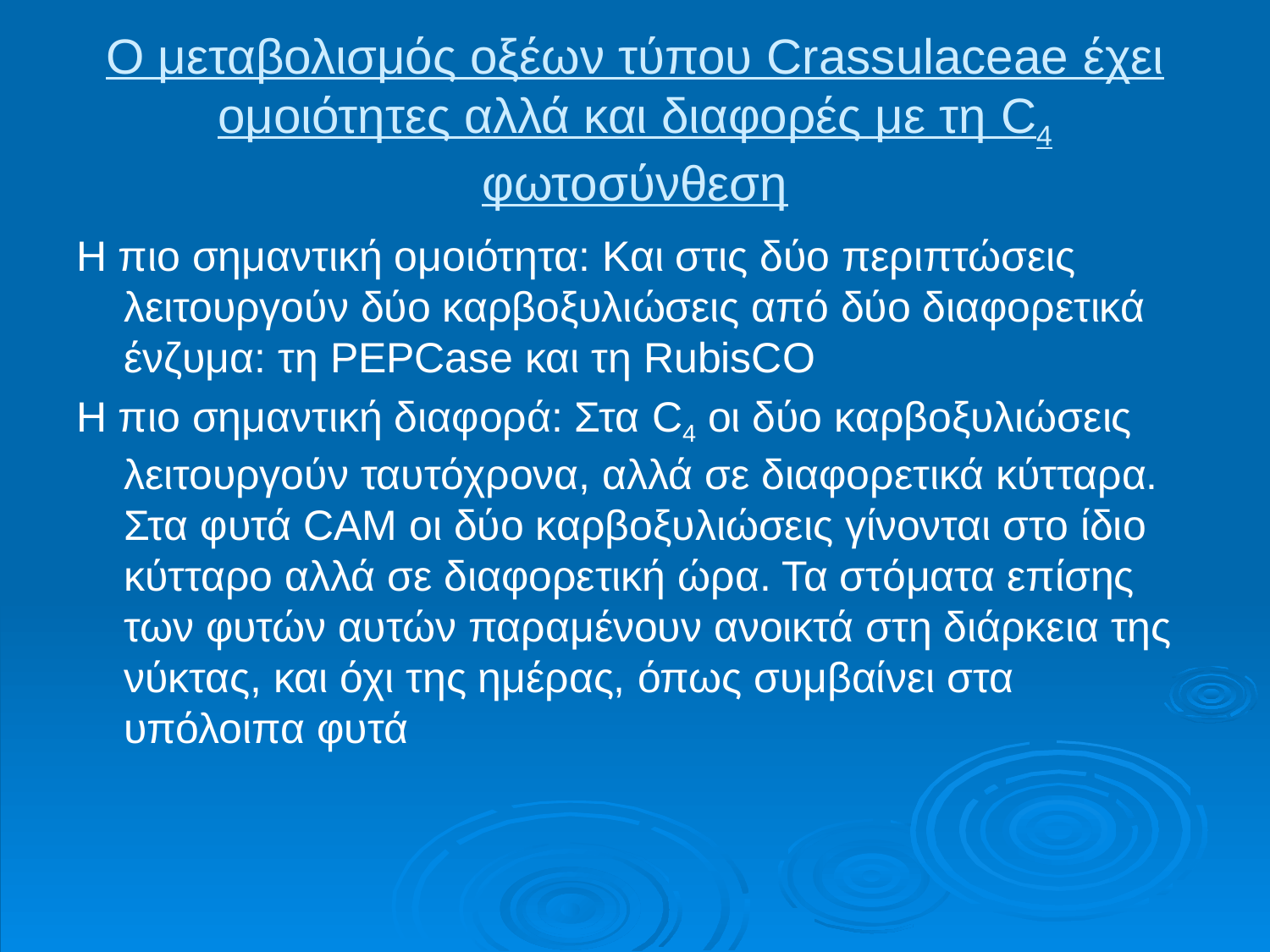

# Ο μεταβολισμός οξέων τύπου Crassulaceae έχει ομοιότητες αλλά και διαφορές με τη C4 φωτοσύνθεση
Η πιο σημαντική ομοιότητα: Και στις δύο περιπτώσεις λειτουργούν δύο καρβοξυλιώσεις από δύο διαφορετικά ένζυμα: τη PEPCase και τη RubisCO
Η πιο σημαντική διαφορά: Στα C4 οι δύο καρβοξυλιώσεις λειτουργούν ταυτόχρονα, αλλά σε διαφορετικά κύτταρα. Στα φυτά CAM οι δύο καρβοξυλιώσεις γίνονται στο ίδιο κύτταρο αλλά σε διαφορετική ώρα. Τα στόματα επίσης των φυτών αυτών παραμένουν ανοικτά στη διάρκεια της νύκτας, και όχι της ημέρας, όπως συμβαίνει στα υπόλοιπα φυτά